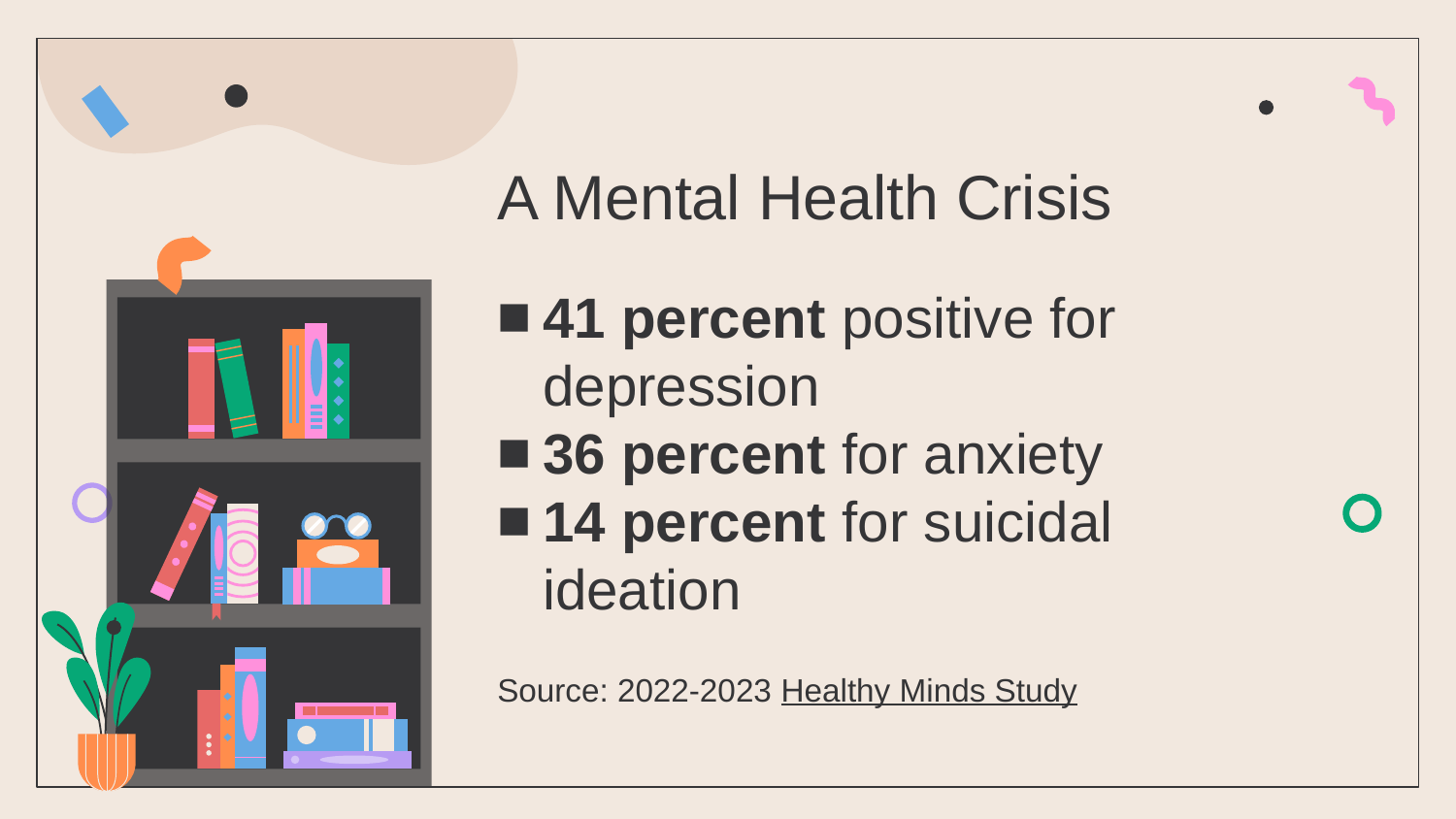

# A Mental Health Crisis

41 percent positive for depression
36 percent for anxiety
14 percent for suicidal ideation

Source: 2022-2023 Healthy Minds Study